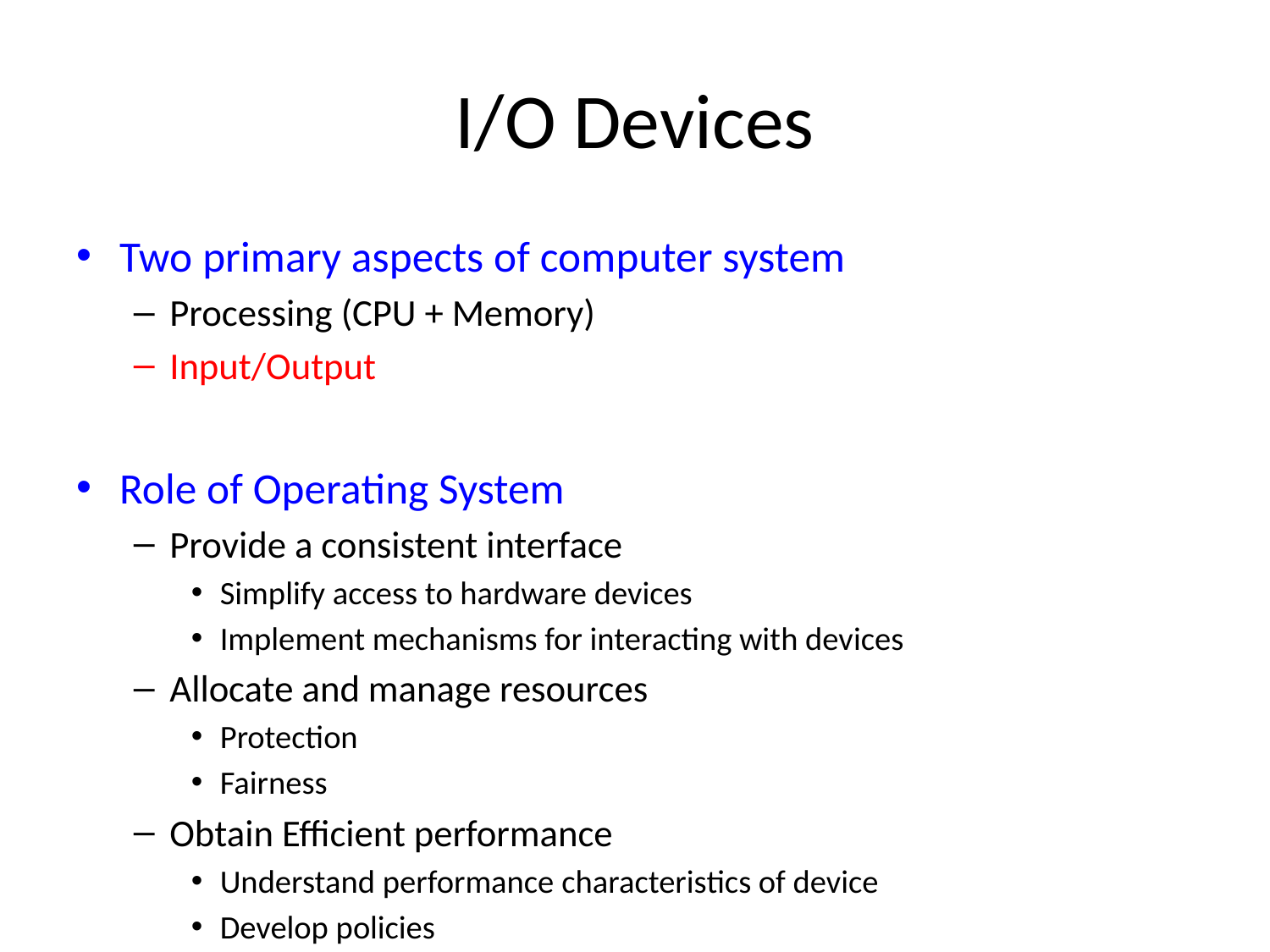

# I/O Devices
Two primary aspects of computer system
Processing (CPU + Memory)
Input/Output

Role of Operating System
Provide a consistent interface
Simplify access to hardware devices
Implement mechanisms for interacting with devices
Allocate and manage resources
Protection
Fairness
Obtain Efficient performance
Understand performance characteristics of device
Develop policies